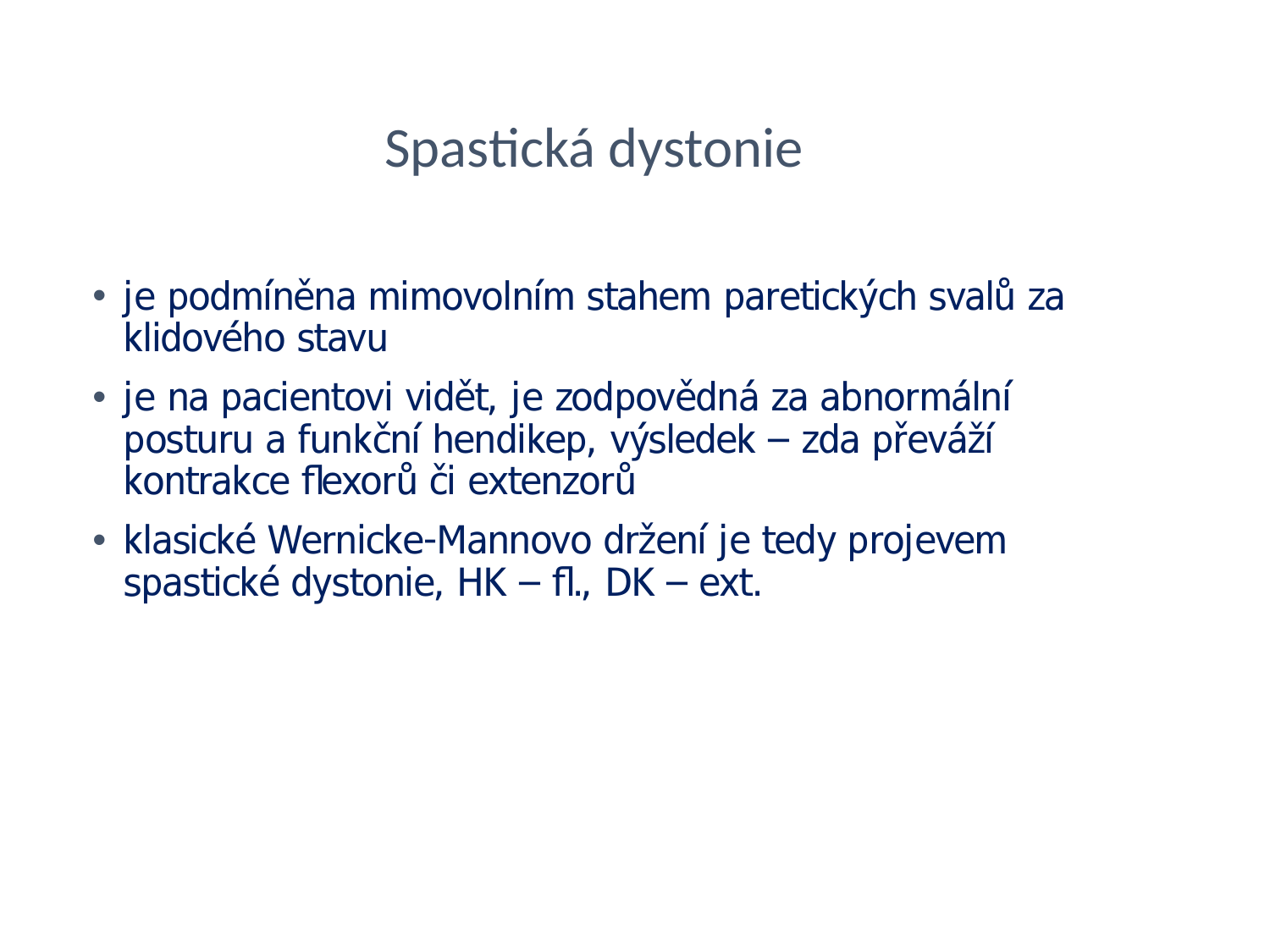

# Spastická dystonie
je podmíněna mimovolním stahem paretických svalů za klidového stavu
je na pacientovi vidět, je zodpovědná za abnormální posturu a funkční hendikep, výsledek – zda převáží kontrakce flexorů či extenzorů
klasické Wernicke-Mannovo držení je tedy projevem spastické dystonie, HK – fl., DK – ext.